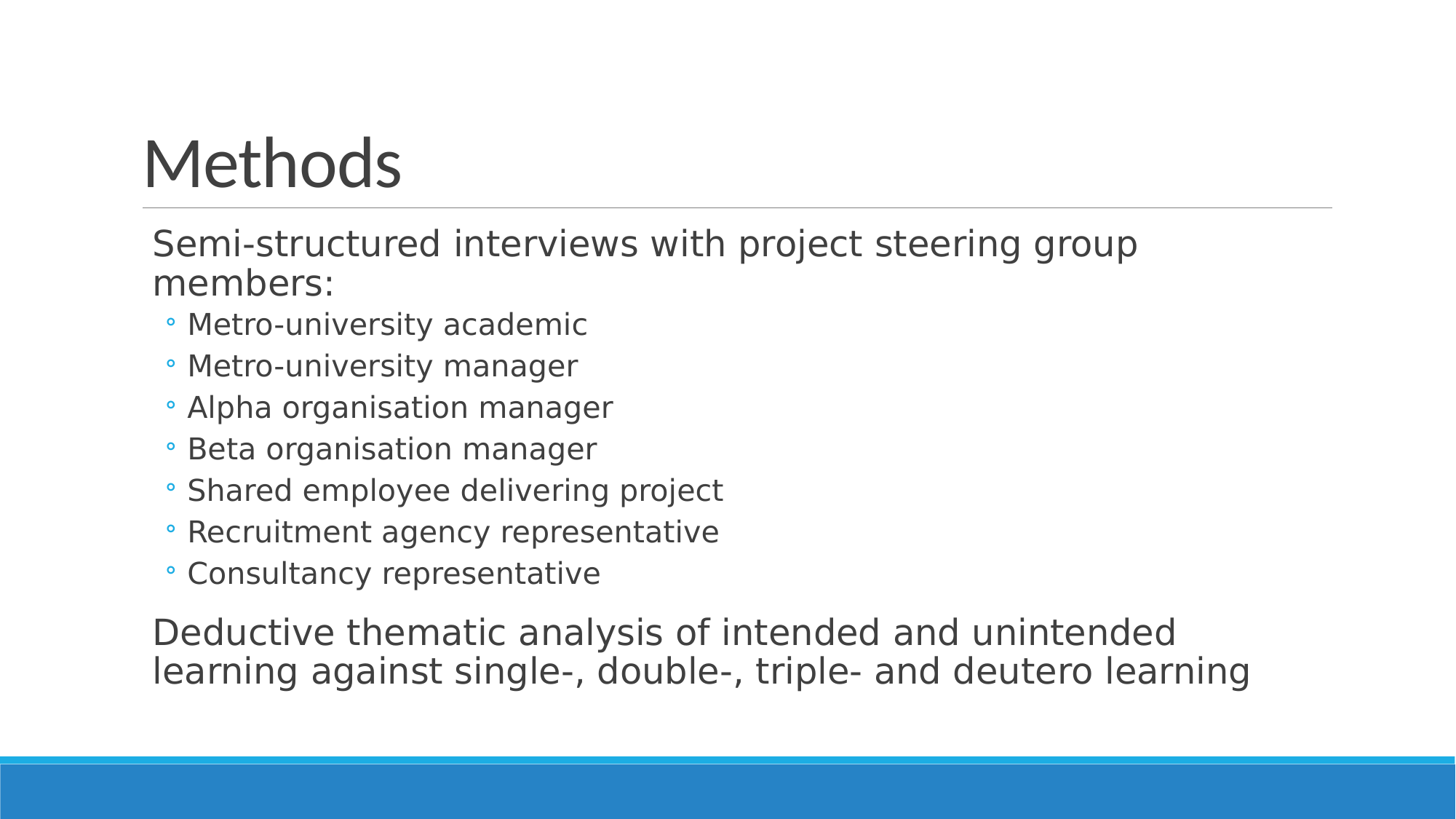

# Methods
Semi-structured interviews with project steering group members:
Metro-university academic
Metro-university manager
Alpha organisation manager
Beta organisation manager
Shared employee delivering project
Recruitment agency representative
Consultancy representative
Deductive thematic analysis of intended and unintended learning against single-, double-, triple- and deutero learning